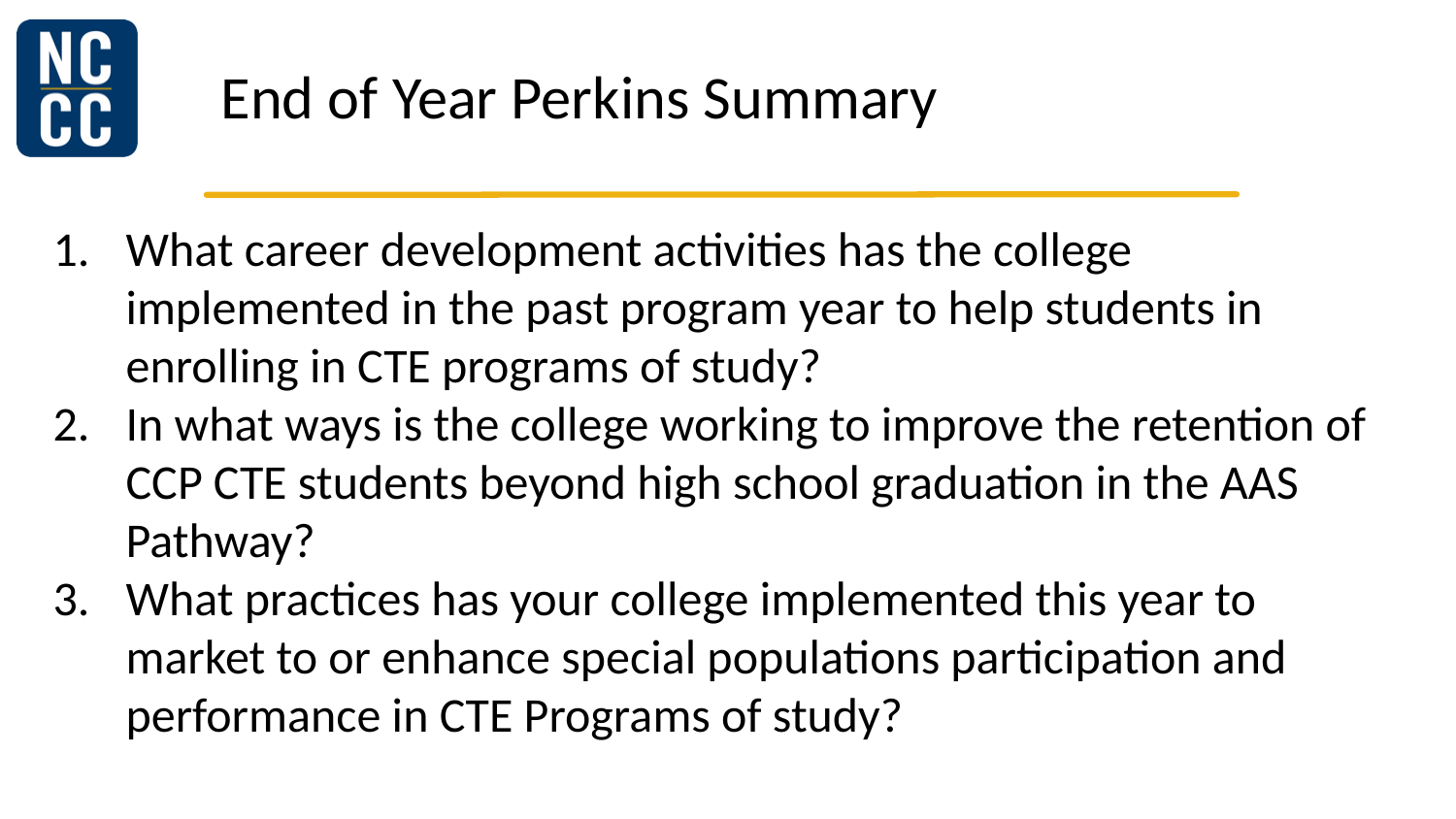

# End of Year Perkins Summary
What career development activities has the college implemented in the past program year to help students in enrolling in CTE programs of study?
In what ways is the college working to improve the retention of CCP CTE students beyond high school graduation in the AAS Pathway?
What practices has your college implemented this year to market to or enhance special populations participation and performance in CTE Programs of study?